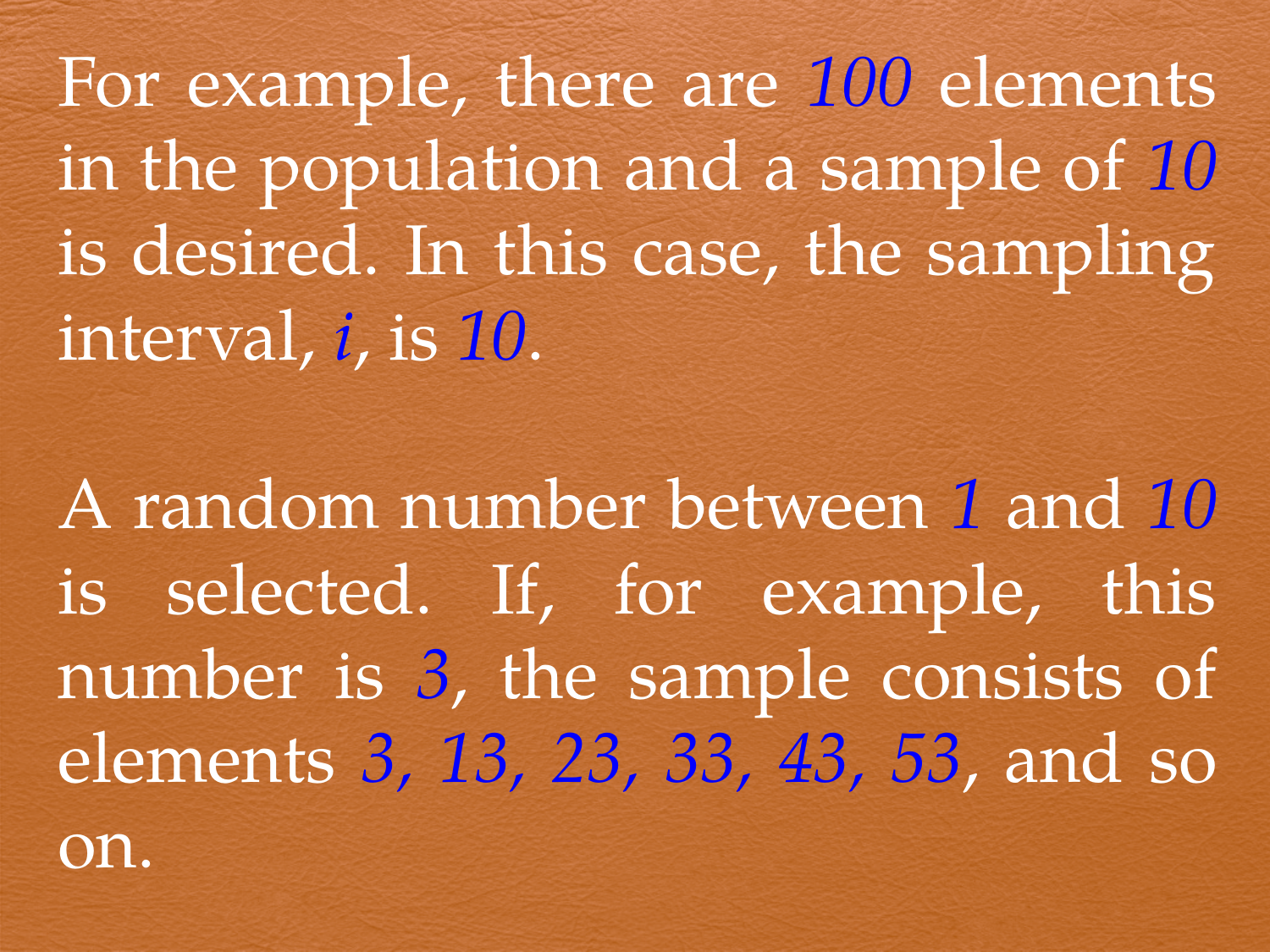

For example, there are 100 elements in the population and a sample of 10 is desired. In this case, the sampling interval, i, is 10.

A random number between 1 and 10 is selected. If, for example, this number is 3, the sample consists of elements 3, 13, 23, 33, 43, 53, and so on.